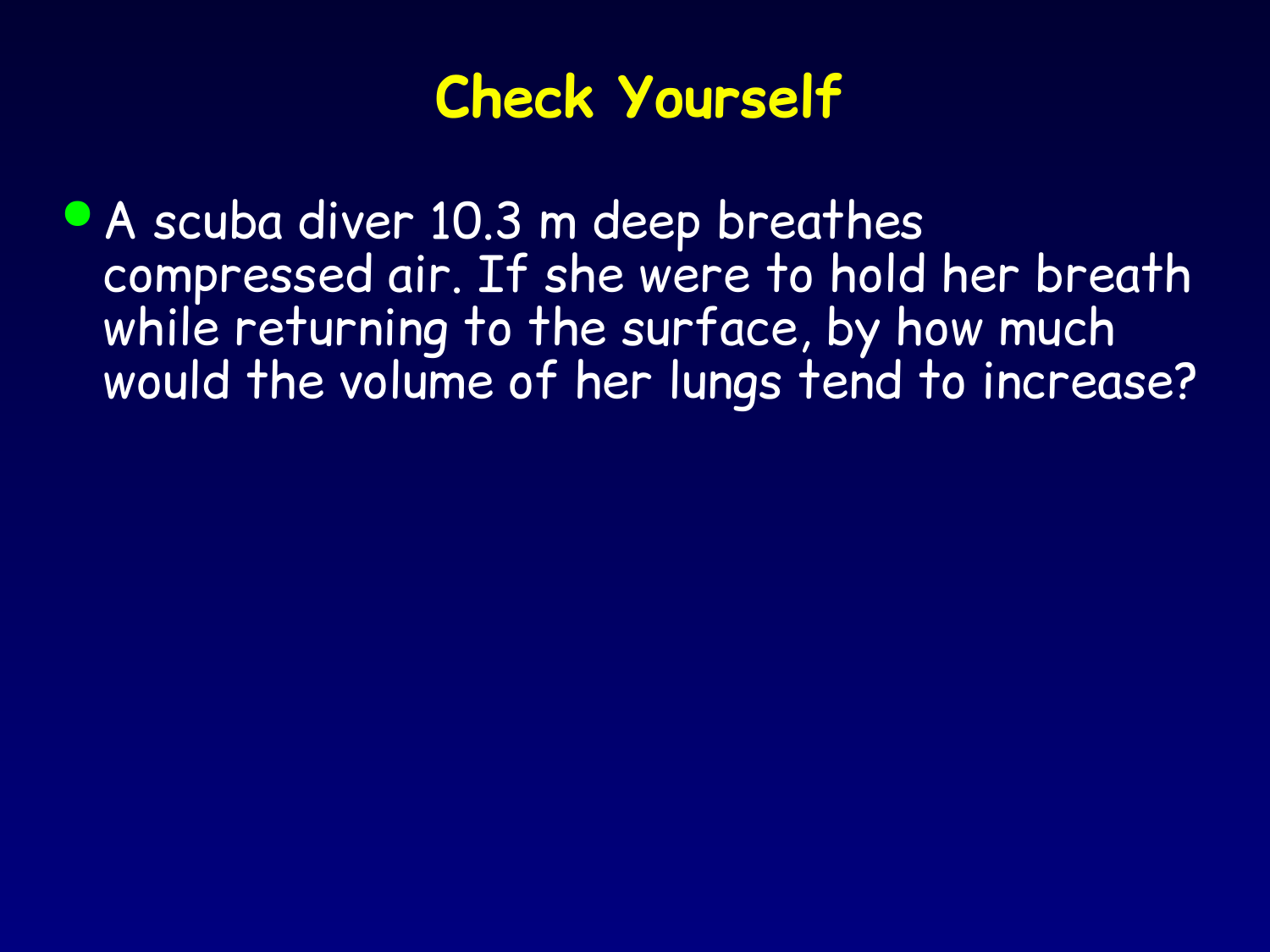

# Check Yourself
A scuba diver 10.3 m deep breathes compressed air. If she were to hold her breath while returning to the surface, by how much would the volume of her lungs tend to increase?